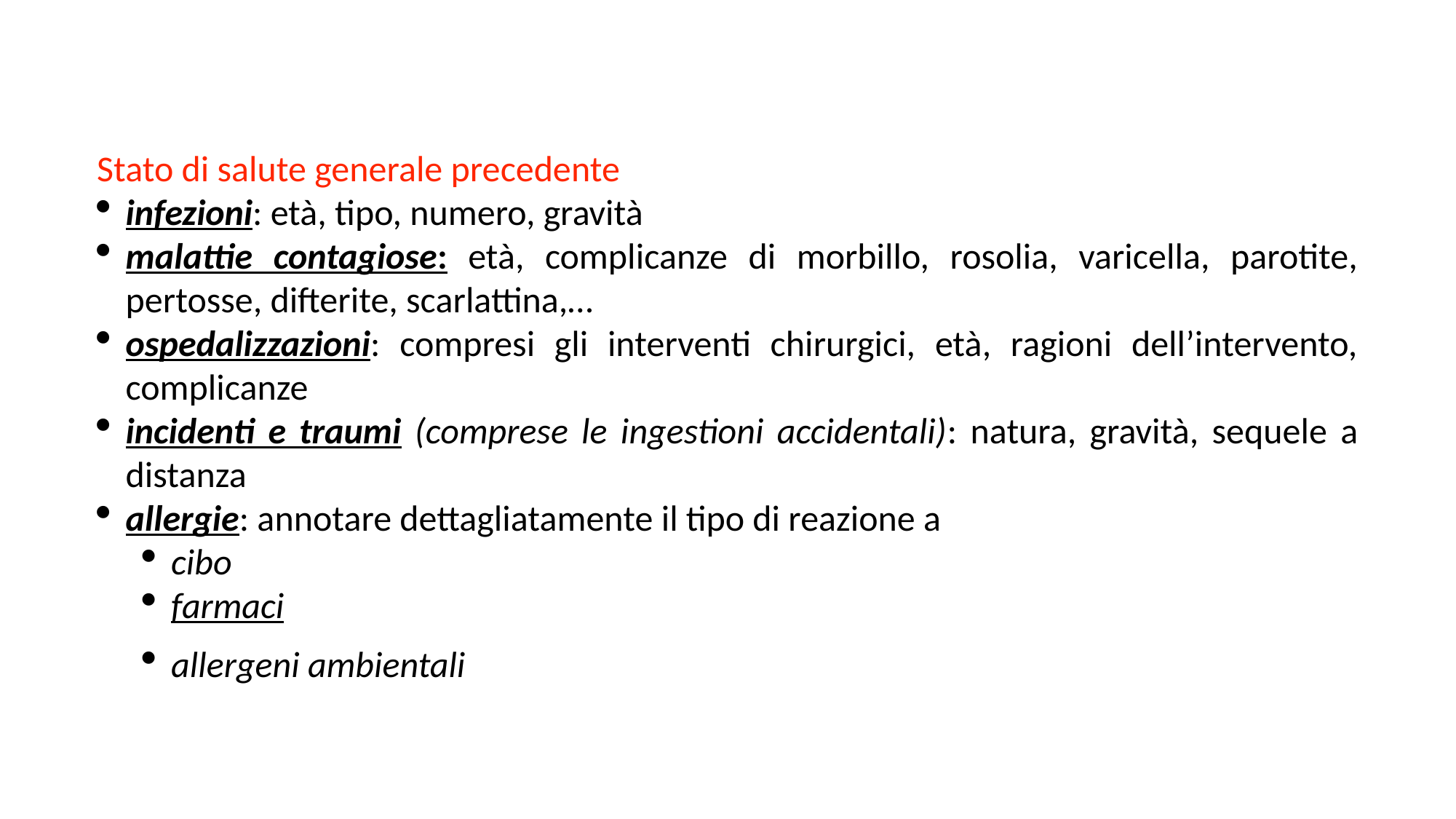

Stato di salute generale precedente
infezioni: età, tipo, numero, gravità
malattie contagiose: età, complicanze di morbillo, rosolia, varicella, parotite, pertosse, difterite, scarlattina,…
ospedalizzazioni: compresi gli interventi chirurgici, età, ragioni dell’intervento, complicanze
incidenti e traumi (comprese le ingestioni accidentali): natura, gravità, sequele a distanza
allergie: annotare dettagliatamente il tipo di reazione a
cibo
farmaci
allergeni ambientali